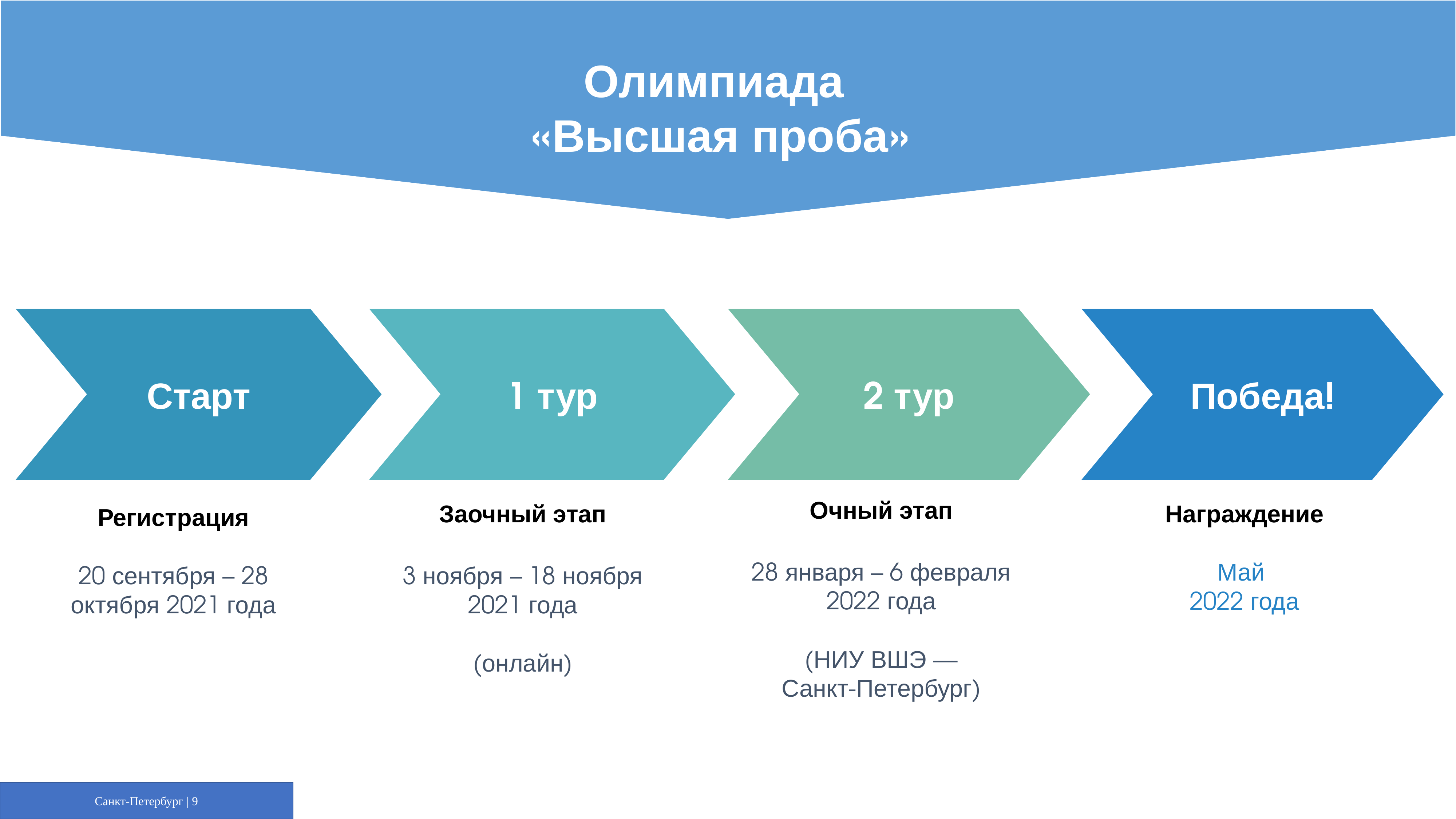

Олимпиада
«Высшая проба»
Старт
1 тур
2 тур
Победа!
Очный этап

28 января – 6 февраля
2022 года

(НИУ ВШЭ —
Санкт-Петербург)
Заочный этап

3 ноября – 18 ноября
2021 года

(онлайн)
Награждение

Май
2022 года
Регистрация

20 сентября – 28 октября 2021 года
Санкт-Петербург | 9